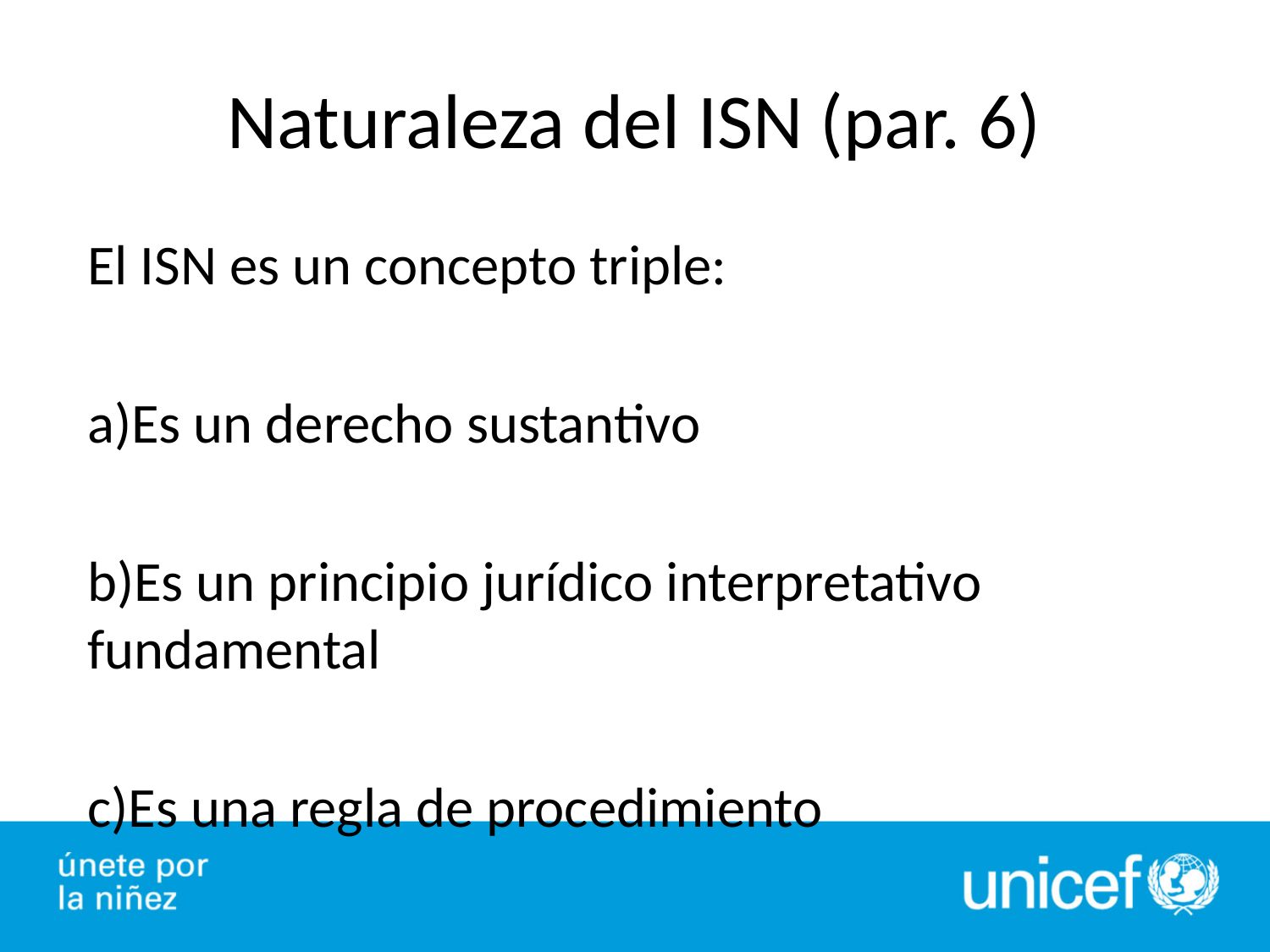

# Naturaleza del ISN (par. 6)
El ISN es un concepto triple:

Es un derecho sustantivo

Es un principio jurídico interpretativo fundamental

Es una regla de procedimiento